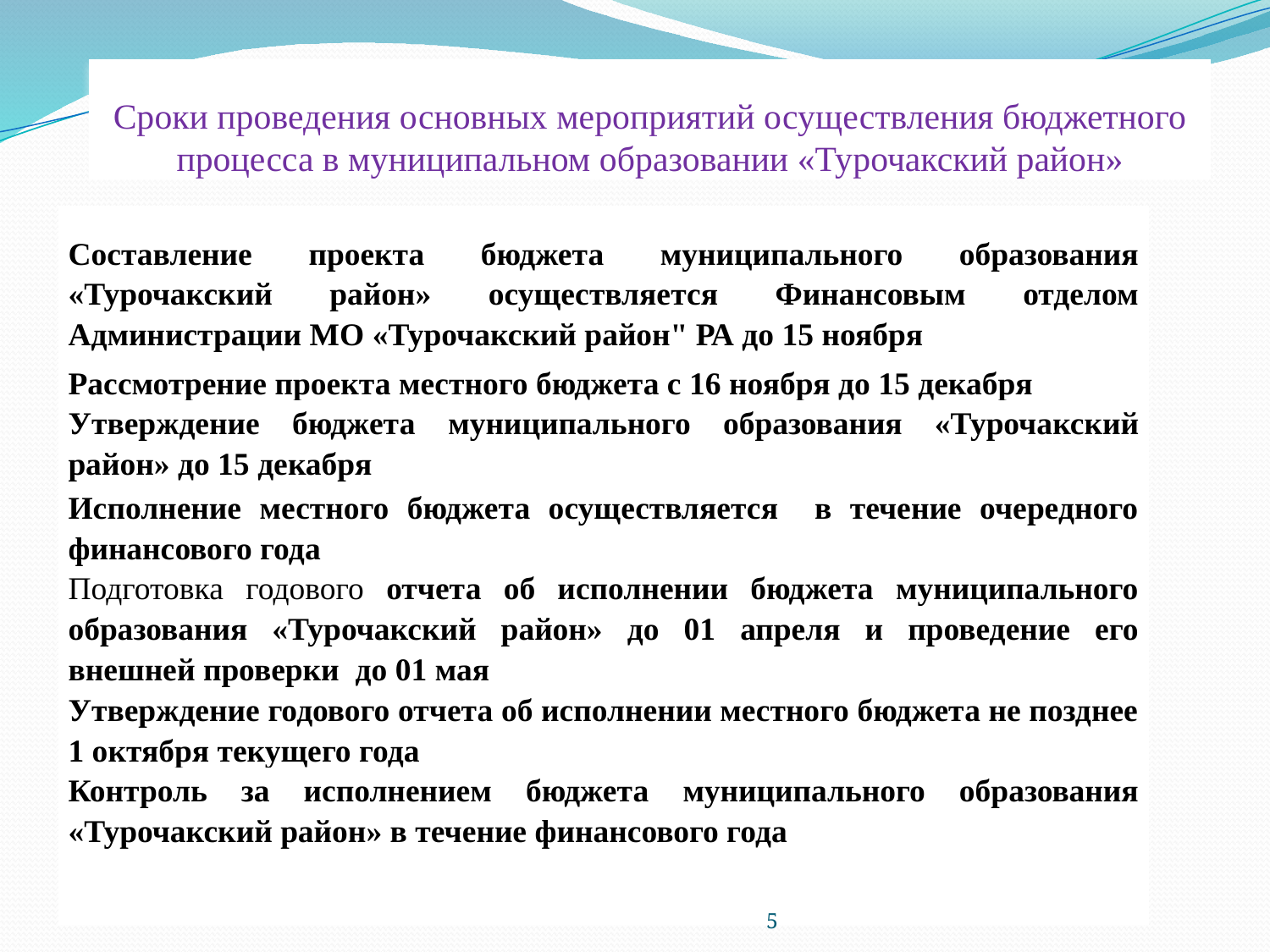

# Сроки проведения основных мероприятий осуществления бюджетного процесса в муниципальном образовании «Турочакский район»
| Составление проекта бюджета муниципального образования «Турочакский район» осуществляется Финансовым отделом Администрации МО «Турочакский район" РА до 15 ноября |
| --- |
| Рассмотрение проекта местного бюджета с 16 ноября до 15 декабря |
| Утверждение бюджета муниципального образования «Турочакский район» до 15 декабря |
| Исполнение местного бюджета осуществляется в течение очередного финансового года Подготовка годового отчета об исполнении бюджета муниципального образования «Турочакский район» до 01 апреля и проведение его внешней проверки до 01 мая |
| Утверждение годового отчета об исполнении местного бюджета не позднее 1 октября текущего года |
| Контроль за исполнением бюджета муниципального образования «Турочакский район» в течение финансового года |
|  |
5